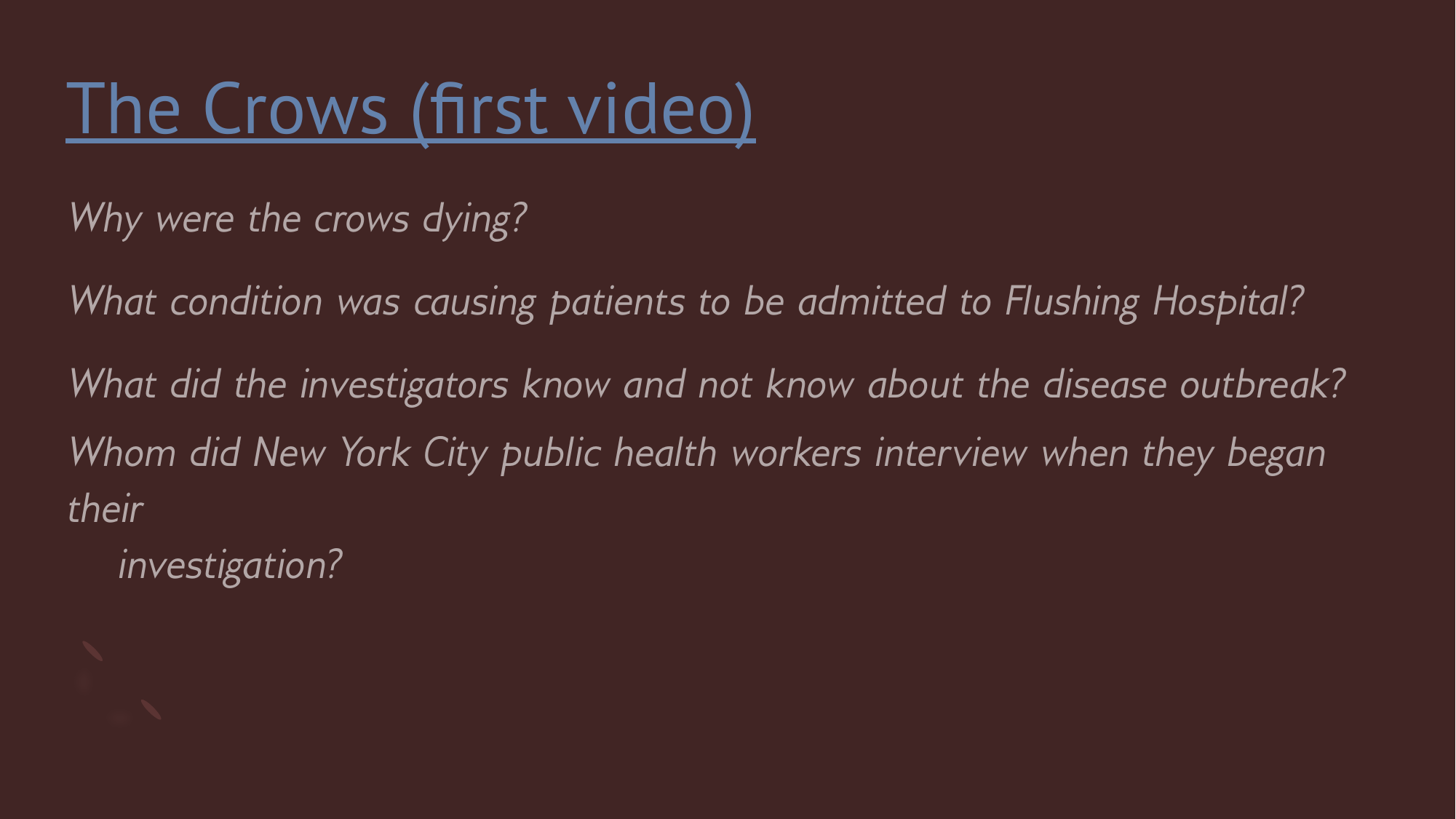

# The Crows (first video)
Why were the crows dying?
What condition was causing patients to be admitted to Flushing Hospital?
What did the investigators know and not know about the disease outbreak?
Whom did New York City public health workers interview when they began their
    investigation?